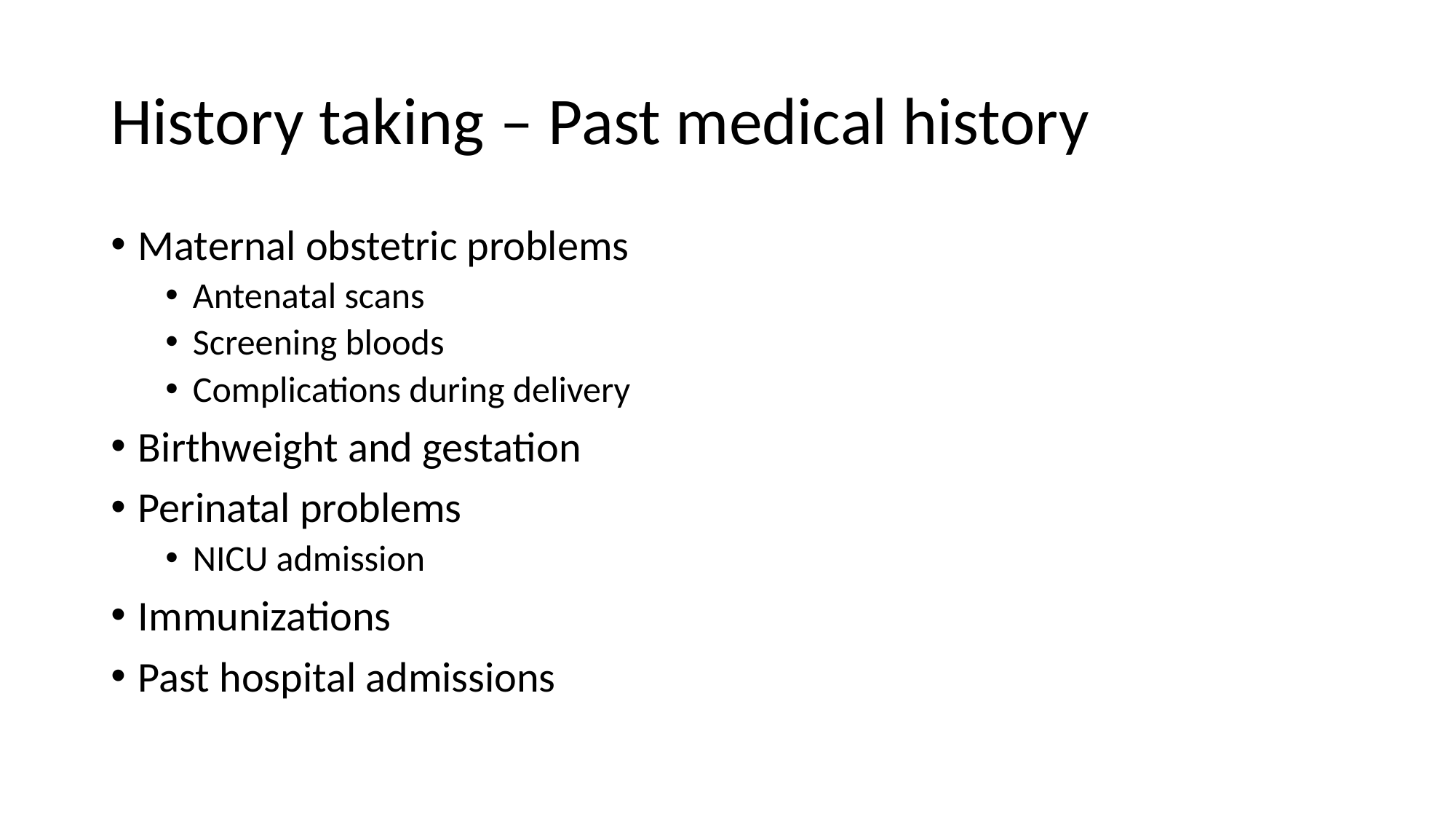

# History taking – Past medical history
Maternal obstetric problems
Antenatal scans
Screening bloods
Complications during delivery
Birthweight and gestation
Perinatal problems
NICU admission
Immunizations
Past hospital admissions